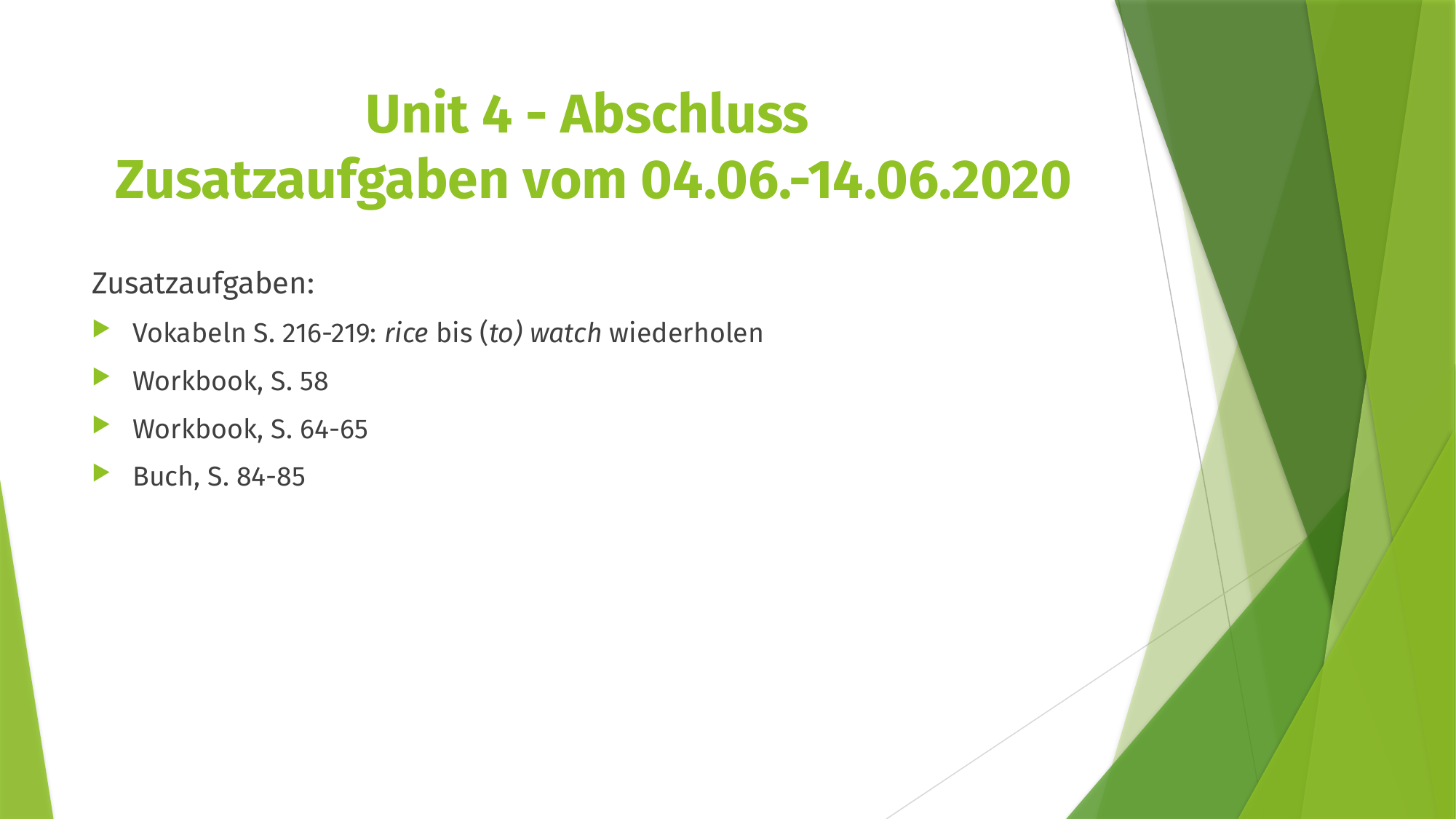

# Unit 4 - Abschluss Zusatzaufgaben vom 04.06.-14.06.2020
Zusatzaufgaben:
Vokabeln S. 216-219: rice bis (to) watch wiederholen
Workbook, S. 58
Workbook, S. 64-65
Buch, S. 84-85